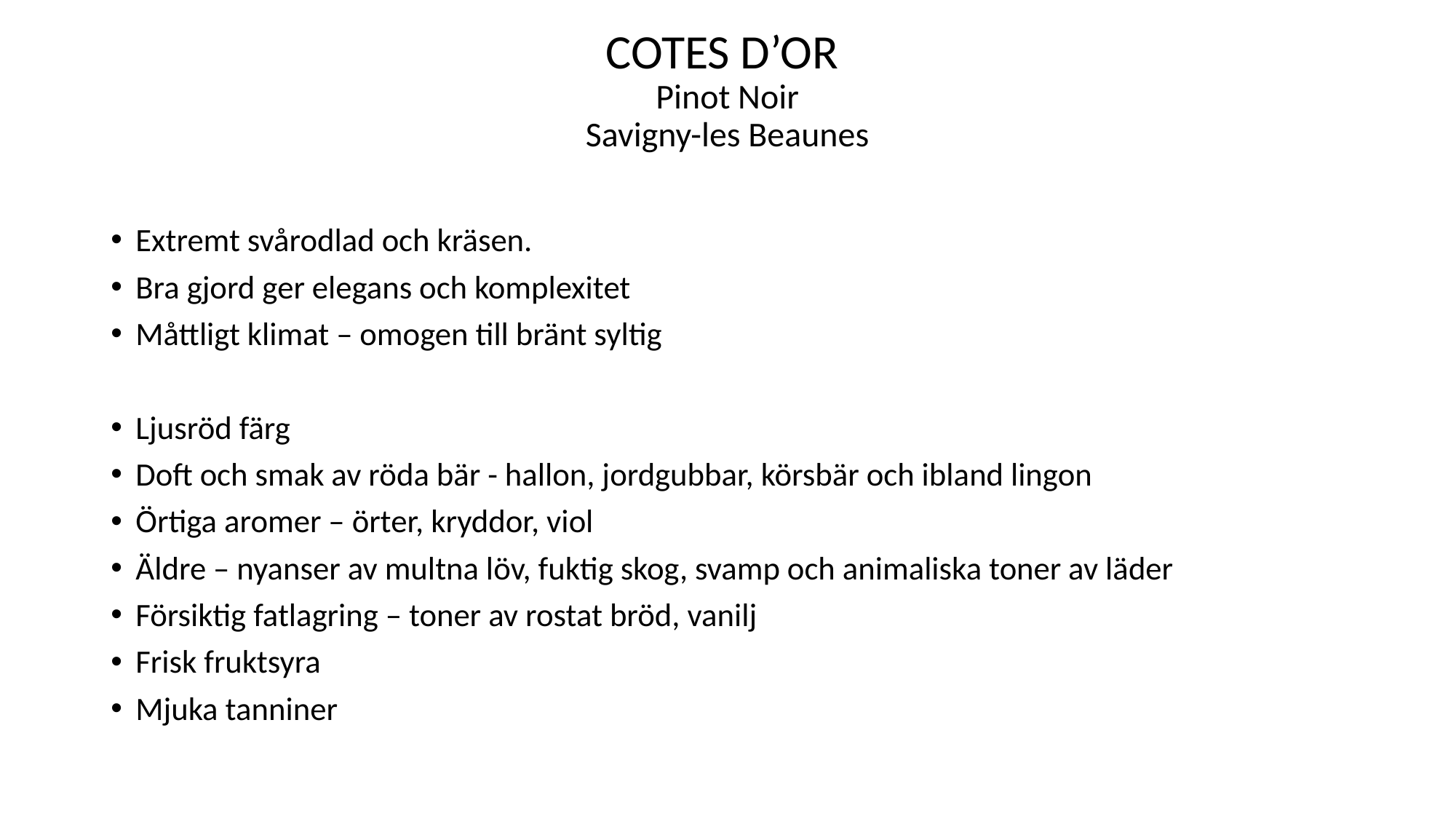

# COTES D’OR Pinot Noir Savigny-les Beaunes
Extremt svårodlad och kräsen.
Bra gjord ger elegans och komplexitet
Måttligt klimat – omogen till bränt syltig

Ljusröd färg
Doft och smak av röda bär - hallon, jordgubbar, körsbär och ibland lingon
Örtiga aromer – örter, kryddor, viol
Äldre – nyanser av multna löv, fuktig skog, svamp och animaliska toner av läder
Försiktig fatlagring – toner av rostat bröd, vanilj
Frisk fruktsyra
Mjuka tanniner